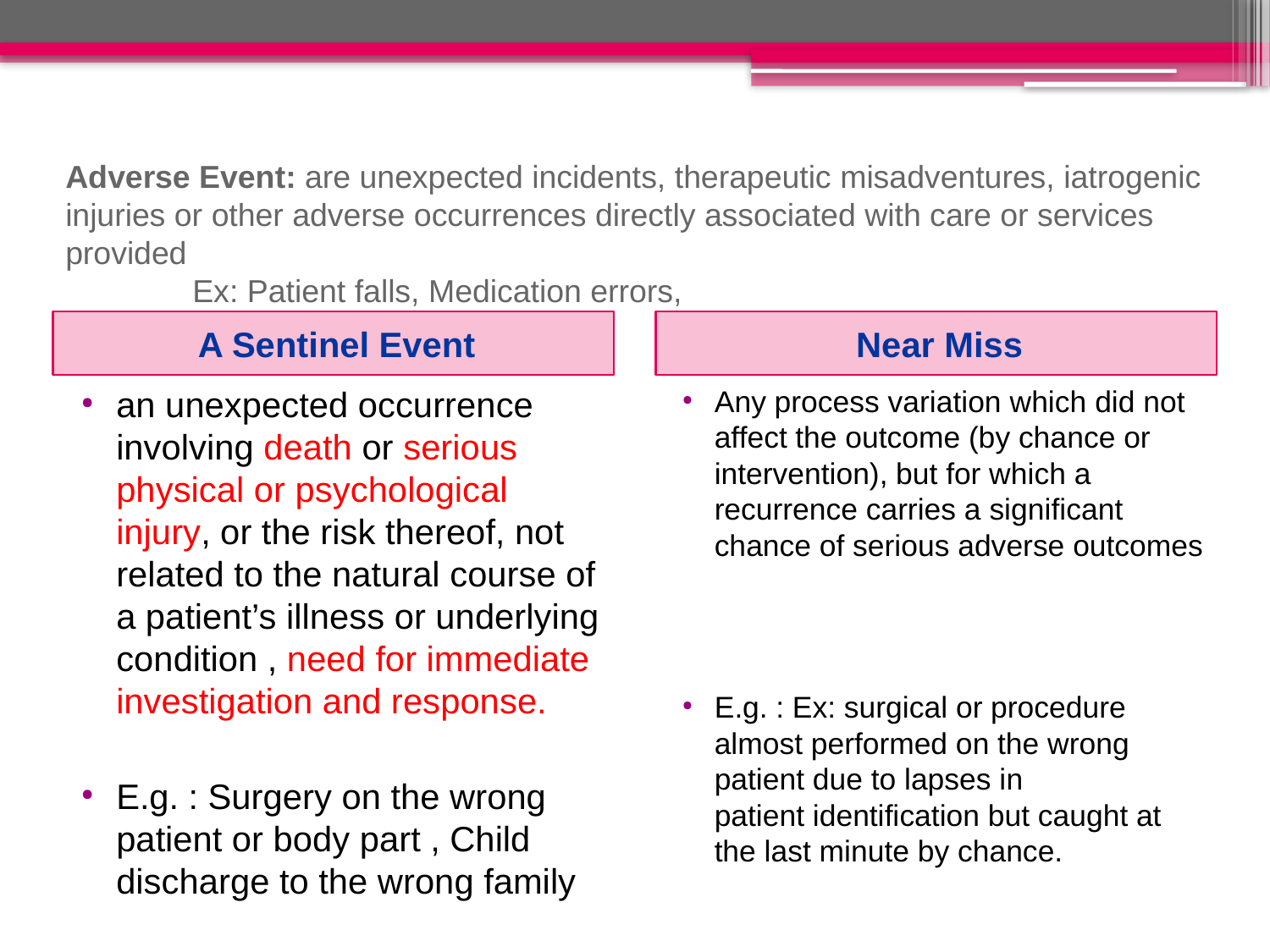

# Adverse Event: are unexpected incidents, therapeutic misadventures, iatrogenic injuries or other adverse occurrences directly associated with care or services provided Ex: Patient falls, Medication errors,
A Sentinel Event
Near Miss
an unexpected occurrence involving death or serious physical or psychological injury, or the risk thereof, not related to the natural course of a patient’s illness or underlying condition , need for immediate investigation and response.

E.g. : Surgery on the wrong patient or body part , Child discharge to the wrong family

Any process variation which did not affect the outcome (by chance or intervention), but for which a recurrence carries a significant chance of serious adverse outcomes

E.g. : Ex: surgical or procedure almost performed on the wrong patient due to lapses in 	     	      patient identification but caught at the last minute by chance.